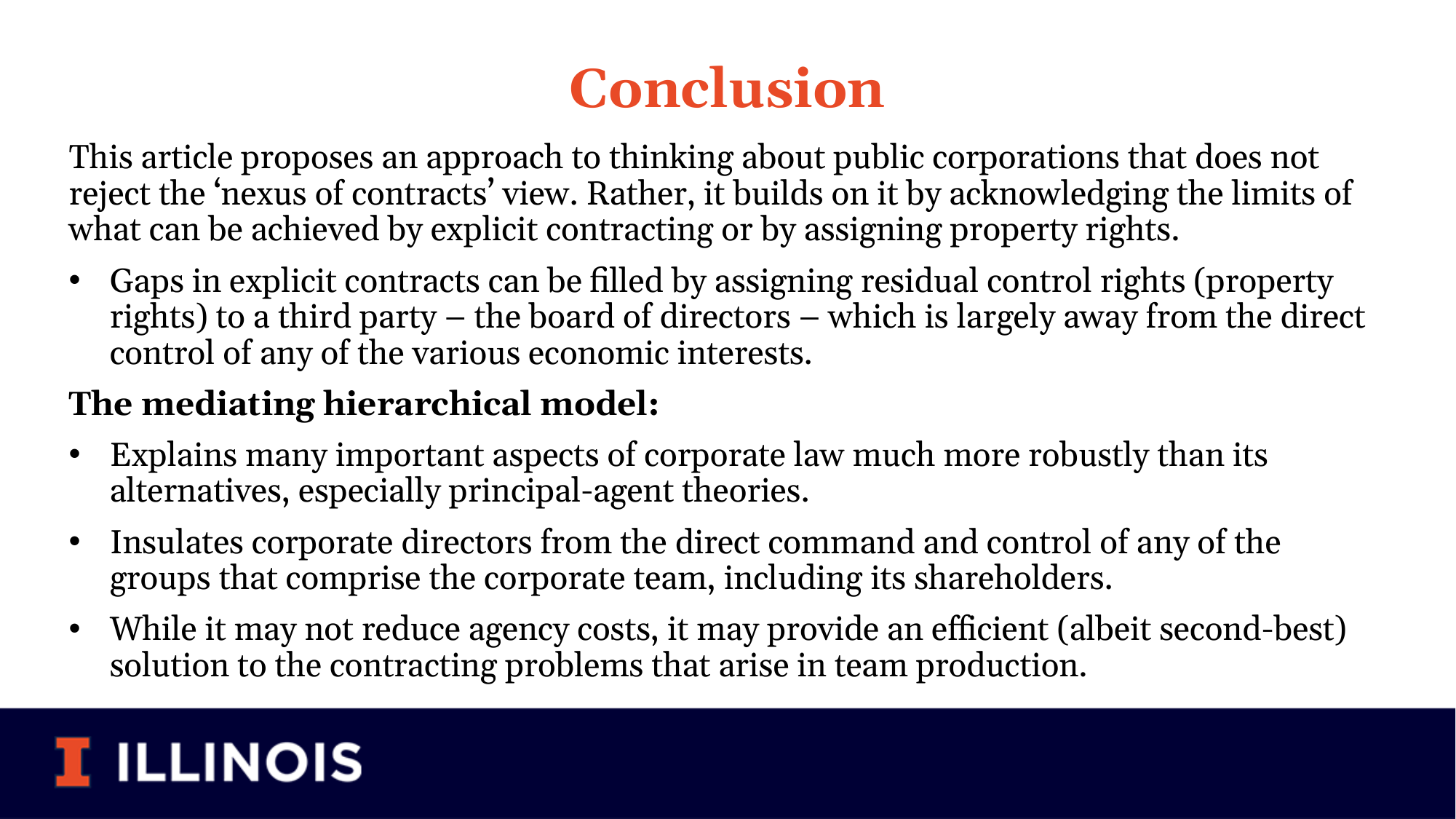

# Conclusion
This article proposes an approach to thinking about public corporations that does not reject the ‘nexus of contracts’ view. Rather, it builds on it by acknowledging the limits of what can be achieved by explicit contracting or by assigning property rights.
Gaps in explicit contracts can be filled by assigning residual control rights (property rights) to a third party – the board of directors – which is largely away from the direct control of any of the various economic interests.
The mediating hierarchical model:
Explains many important aspects of corporate law much more robustly than its alternatives, especially principal-agent theories.
Insulates corporate directors from the direct command and control of any of the groups that comprise the corporate team, including its shareholders.
While it may not reduce agency costs, it may provide an efficient (albeit second-best) solution to the contracting problems that arise in team production.